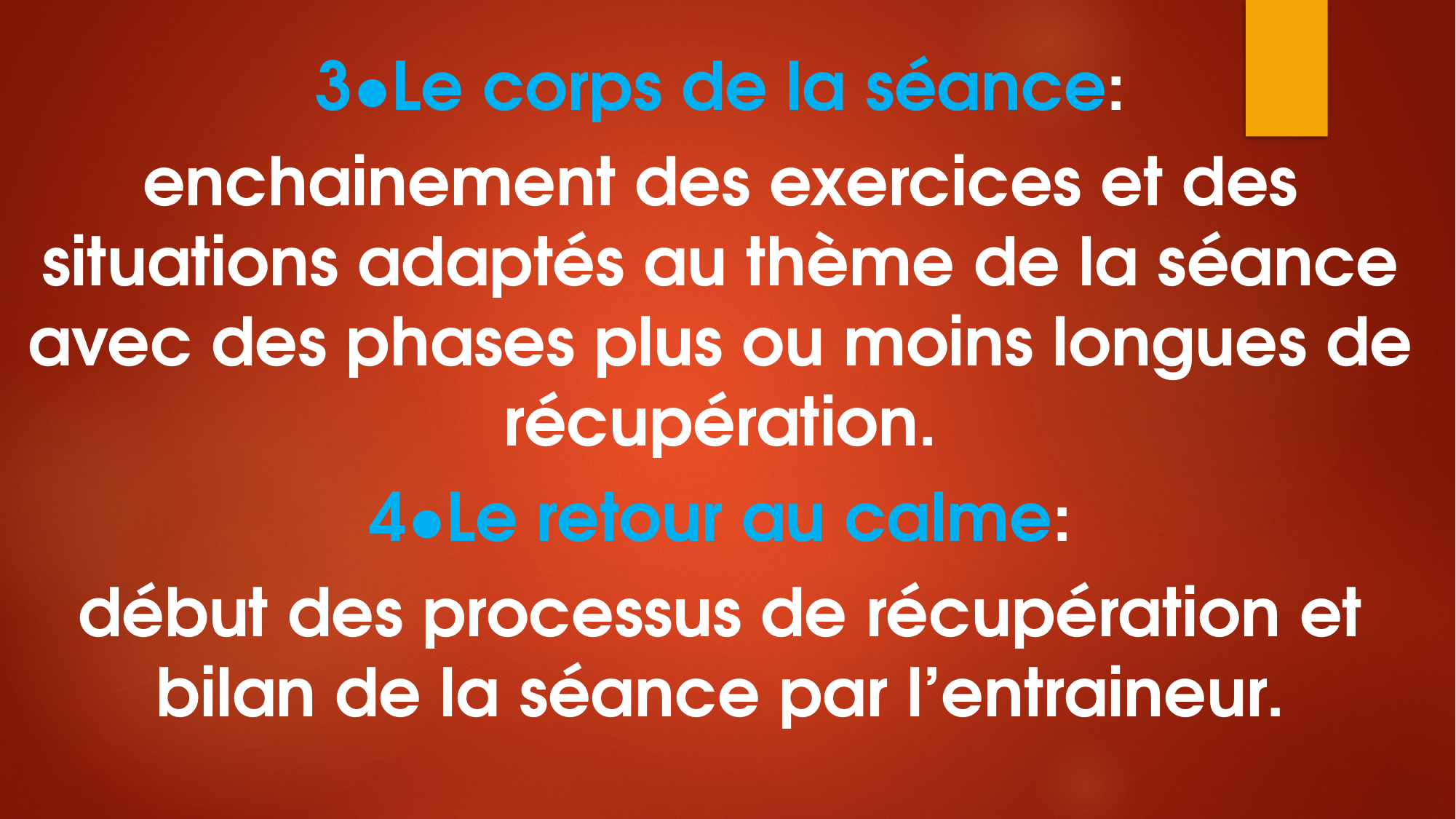

3•Le corps de la séance:
enchainement des exercices et des situations adaptés au thème de la séance avec des phases plus ou moins longues de récupération.
4•Le retour au calme:
début des processus de récupération et bilan de la séance par l’entraineur.